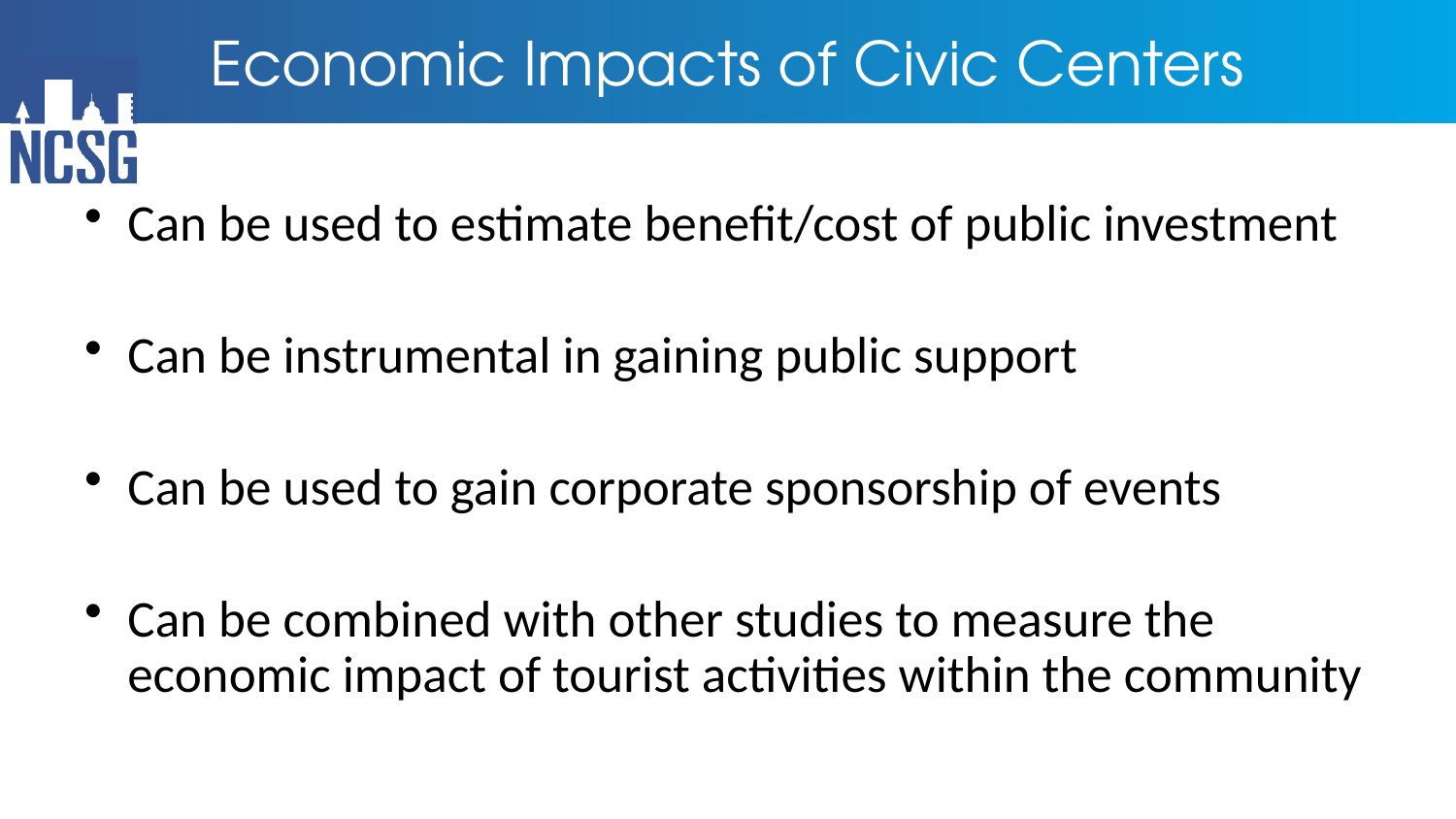

# Economic Impacts of Civic Centers
Can be used to estimate benefit/cost of public investment

Can be instrumental in gaining public support

Can be used to gain corporate sponsorship of events

Can be combined with other studies to measure the economic impact of tourist activities within the community